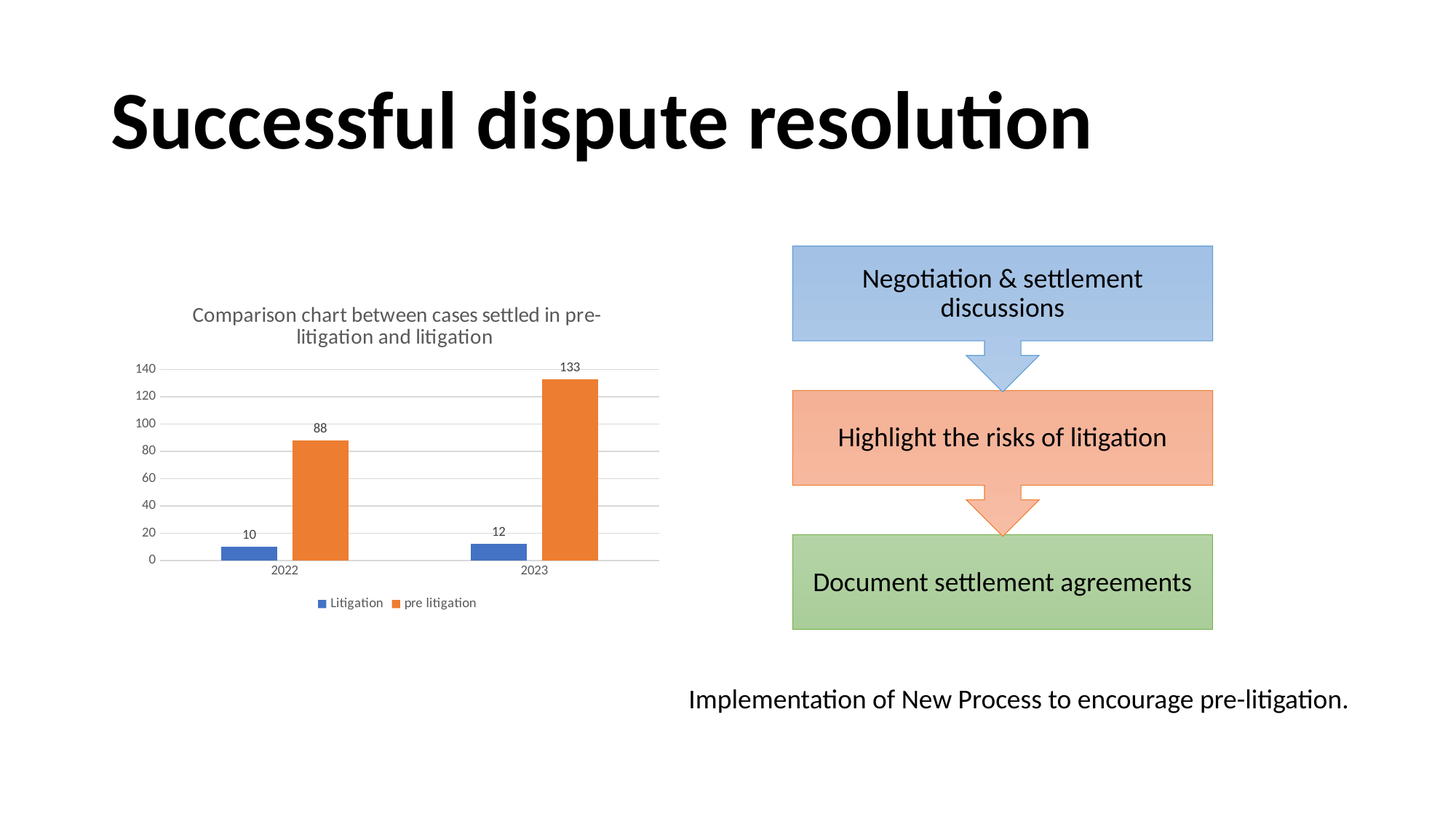

# Successful dispute resolution
Document settlement agreements
Highlight the risks of litigation
Negotiation & settlement discussions

### Chart: Comparison chart between cases settled in pre-litigation and litigation

| Category | Litigation | pre litigation |
|---|---|---|
| 2022 | 10.0 | 88.0 |
| 2023 | 12.0 | 133.0 |
Implementation of New Process to encourage pre-litigation.